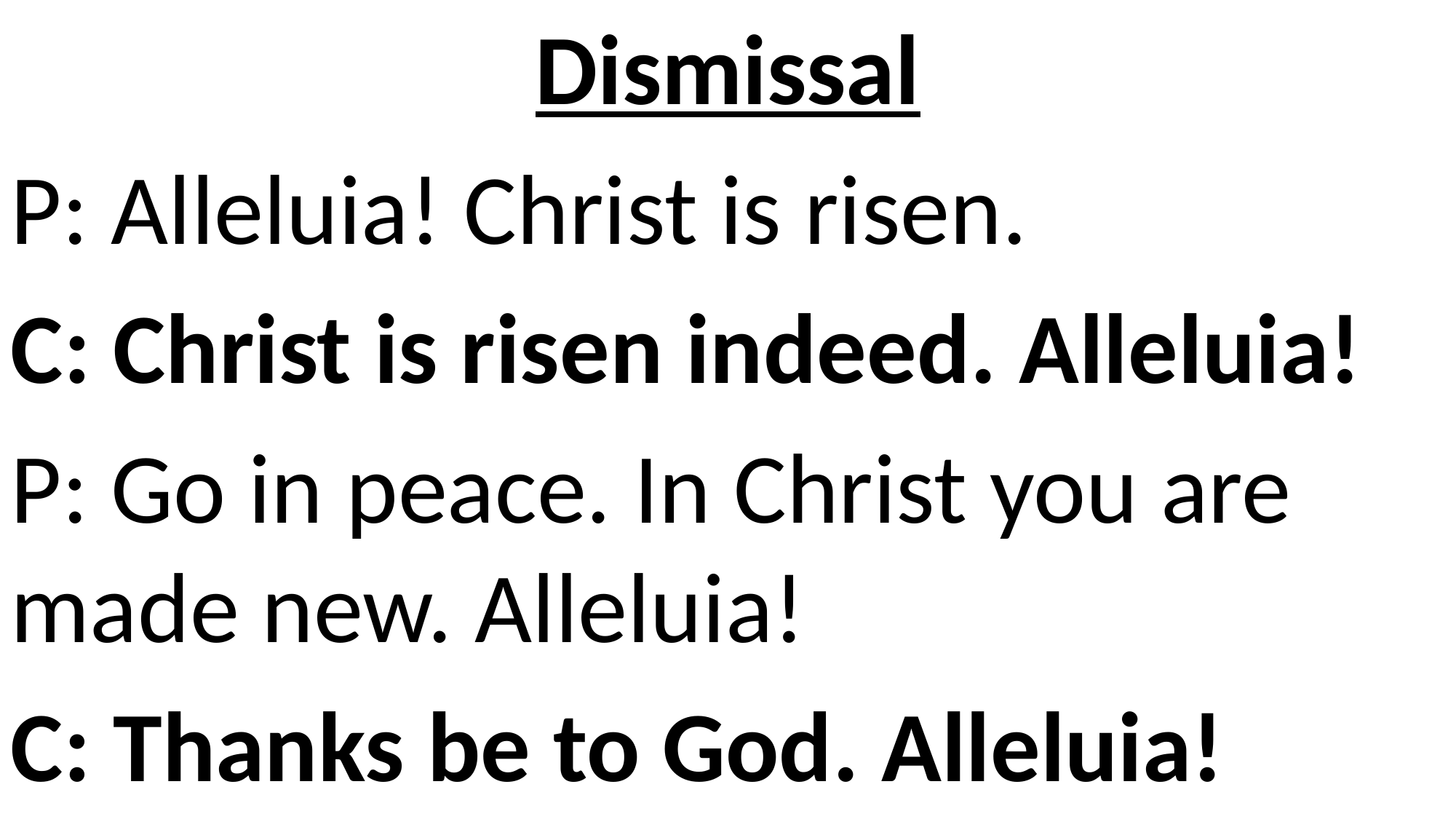

Dismissal
P: Alleluia! Christ is risen.
C: Christ is risen indeed. Alleluia!
P: Go in peace. In Christ you are made new. Alleluia!
C: Thanks be to God. Alleluia!